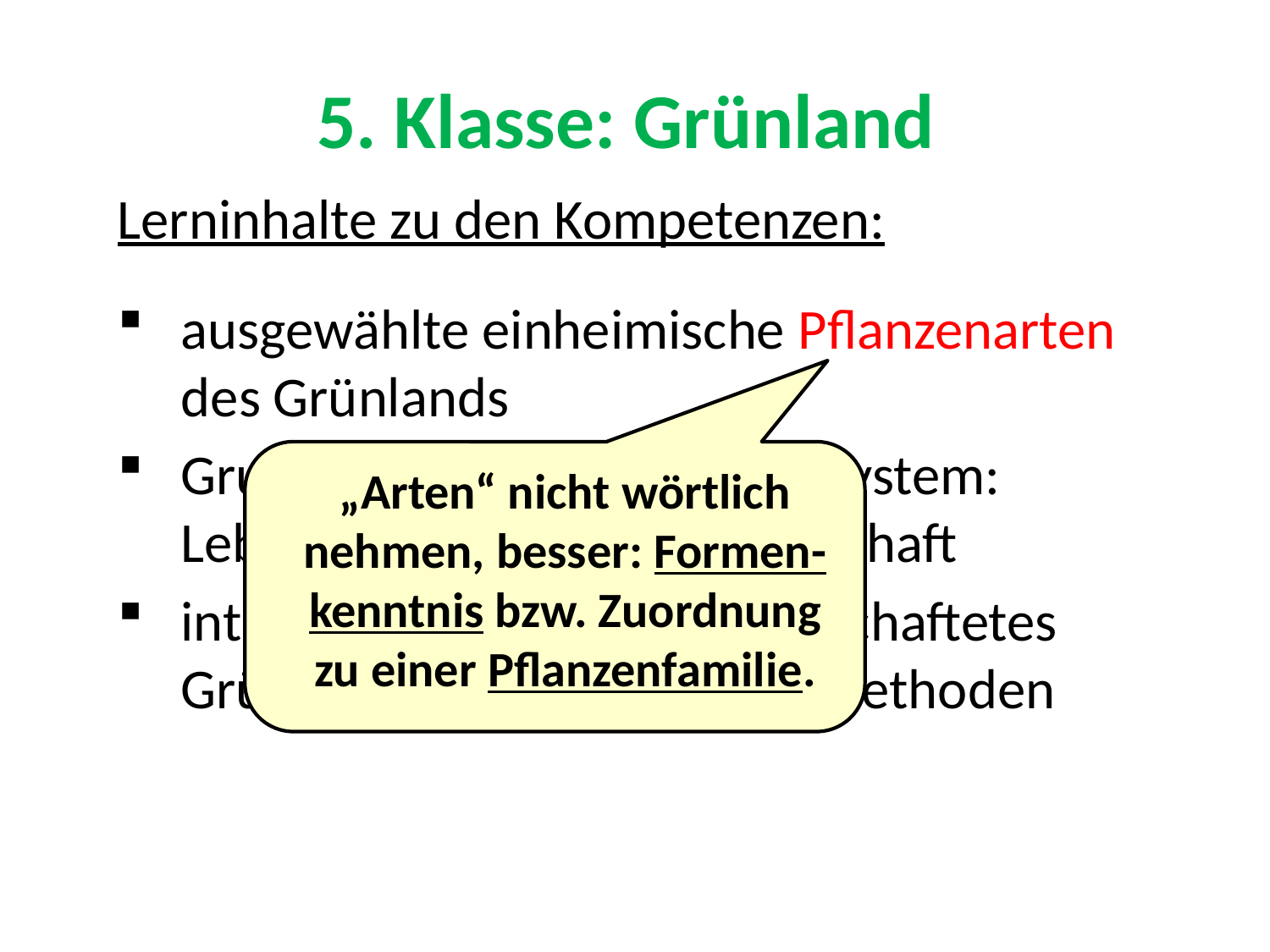

# 5. Klasse: Grünland
Lerninhalte zu den Kompetenzen:

ausgewählte einheimische Pflanzenarten des Grünlands
Grundbegriffe zu einem Ökosystem: Lebensraum, Lebensgemeinschaft
intensiv und extensiv bewirtschaftetes Grünland, Bewirtschaftungsmethoden

„Arten“ nicht wörtlich nehmen, besser: Formen-kenntnis bzw. Zuordnung zu einer Pflanzenfamilie.